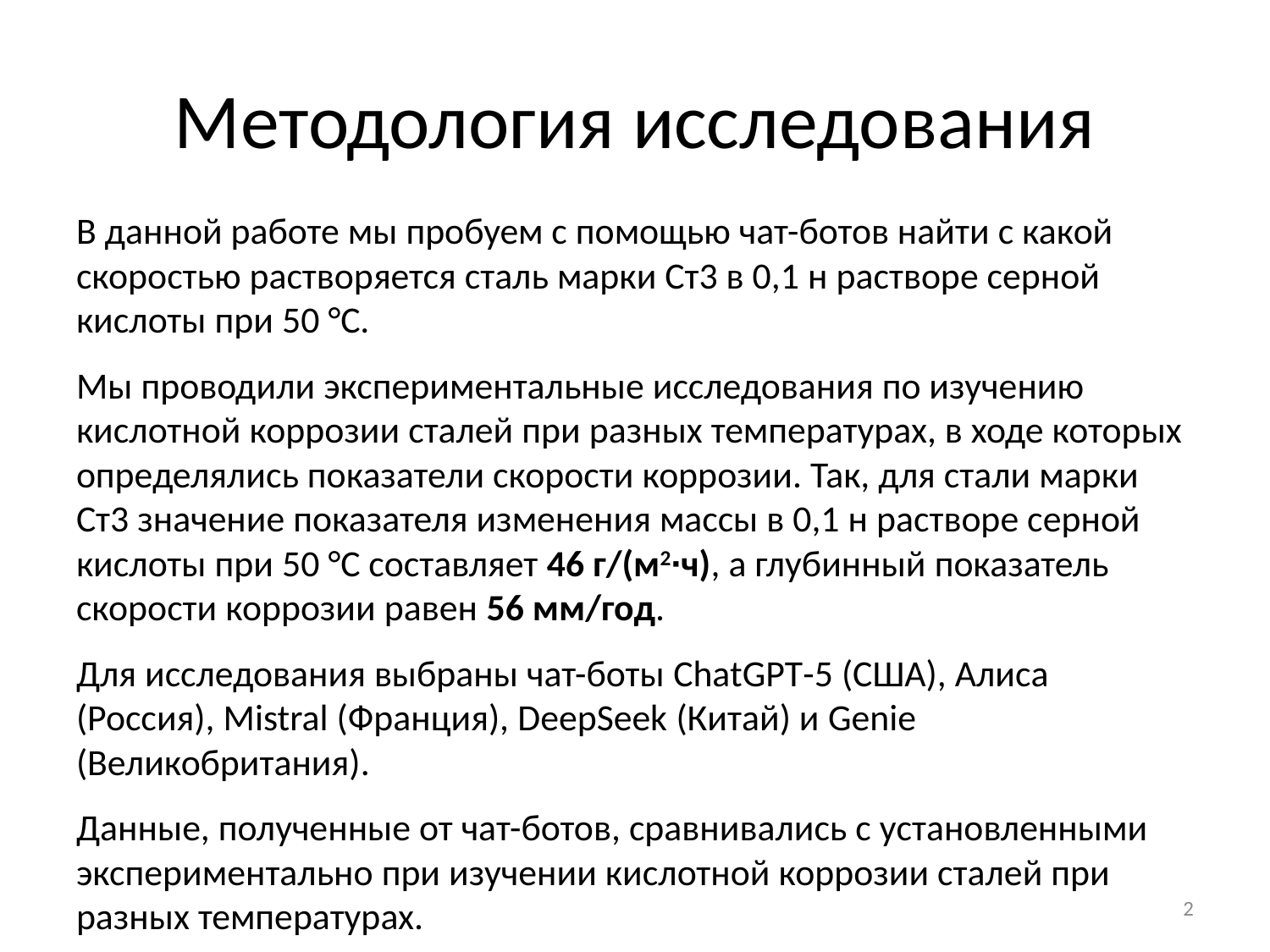

# Методология исследования
В данной работе мы пробуем с помощью чат-ботов найти с какой скоростью растворяется сталь марки Ст3 в 0,1 н растворе серной кислоты при 50 °С.
Мы проводили экспериментальные исследования по изучению кислотной коррозии сталей при разных температурах, в ходе которых определялись показатели скорости коррозии. Так, для стали марки Ст3 значение показателя изменения массы в 0,1 н растворе серной кислоты при 50 °С составляет 46 г/(м2∙ч), а глубинный показатель скорости коррозии равен 56 мм/год.
Для исследования выбраны чат-боты ChatGPT-5 (США), Алиса (Россия), Mistral (Франция), DeepSeek (Китай) и Genie (Великобритания).
Данные, полученные от чат-ботов, сравнивались с установленными экспериментально при изучении кислотной коррозии сталей при разных температурах.
2